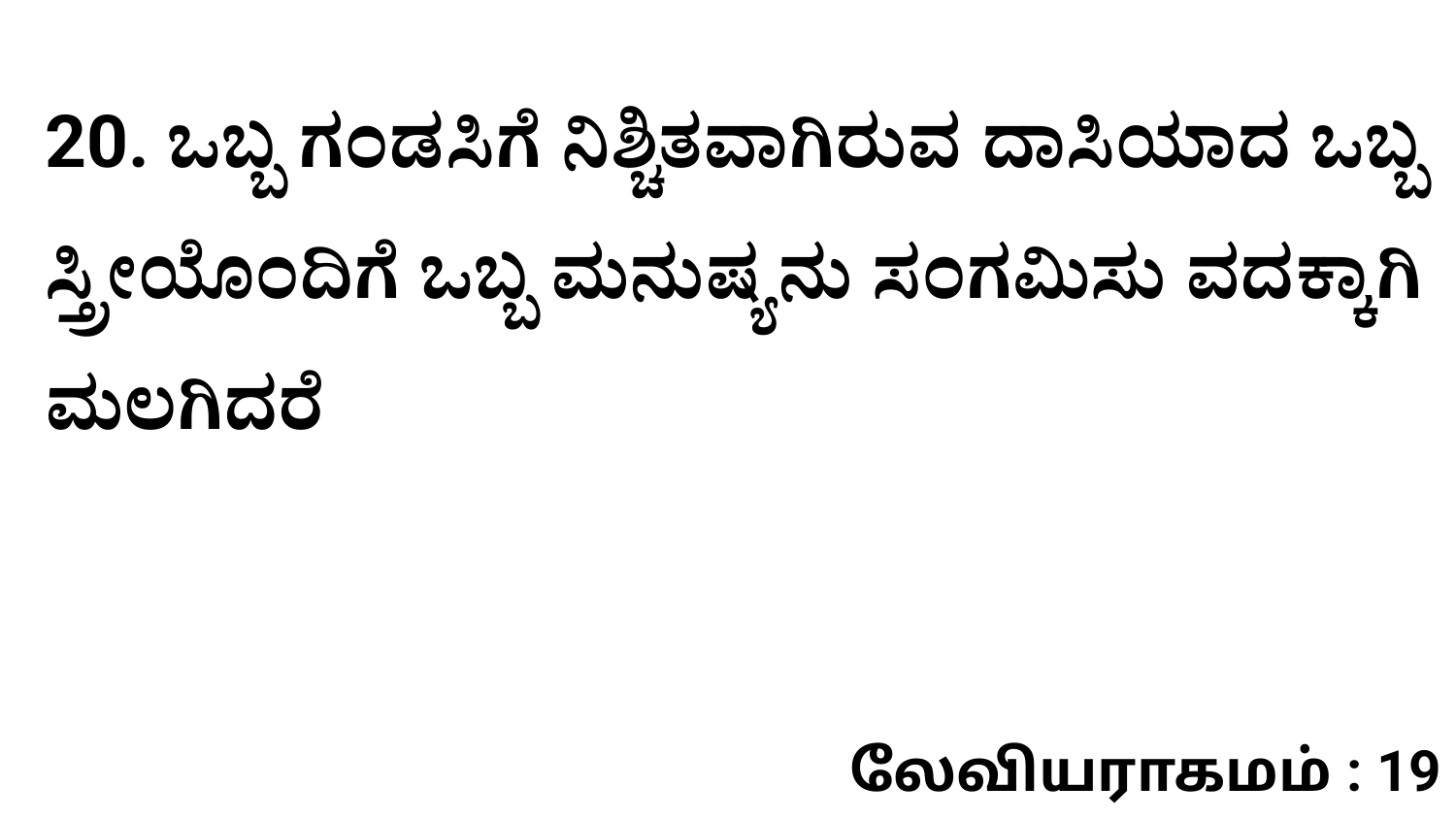

20. ಒಬ್ಬ ಗಂಡಸಿಗೆ ನಿಶ್ಚಿತವಾಗಿರುವ ದಾಸಿಯಾದ ಒಬ್ಬ ಸ್ತ್ರೀಯೊಂದಿಗೆ ಒಬ್ಬ ಮನುಷ್ಯನು ಸಂಗಮಿಸು ವದಕ್ಕಾಗಿ ಮಲಗಿದರೆ
லேவியராகமம் : 19